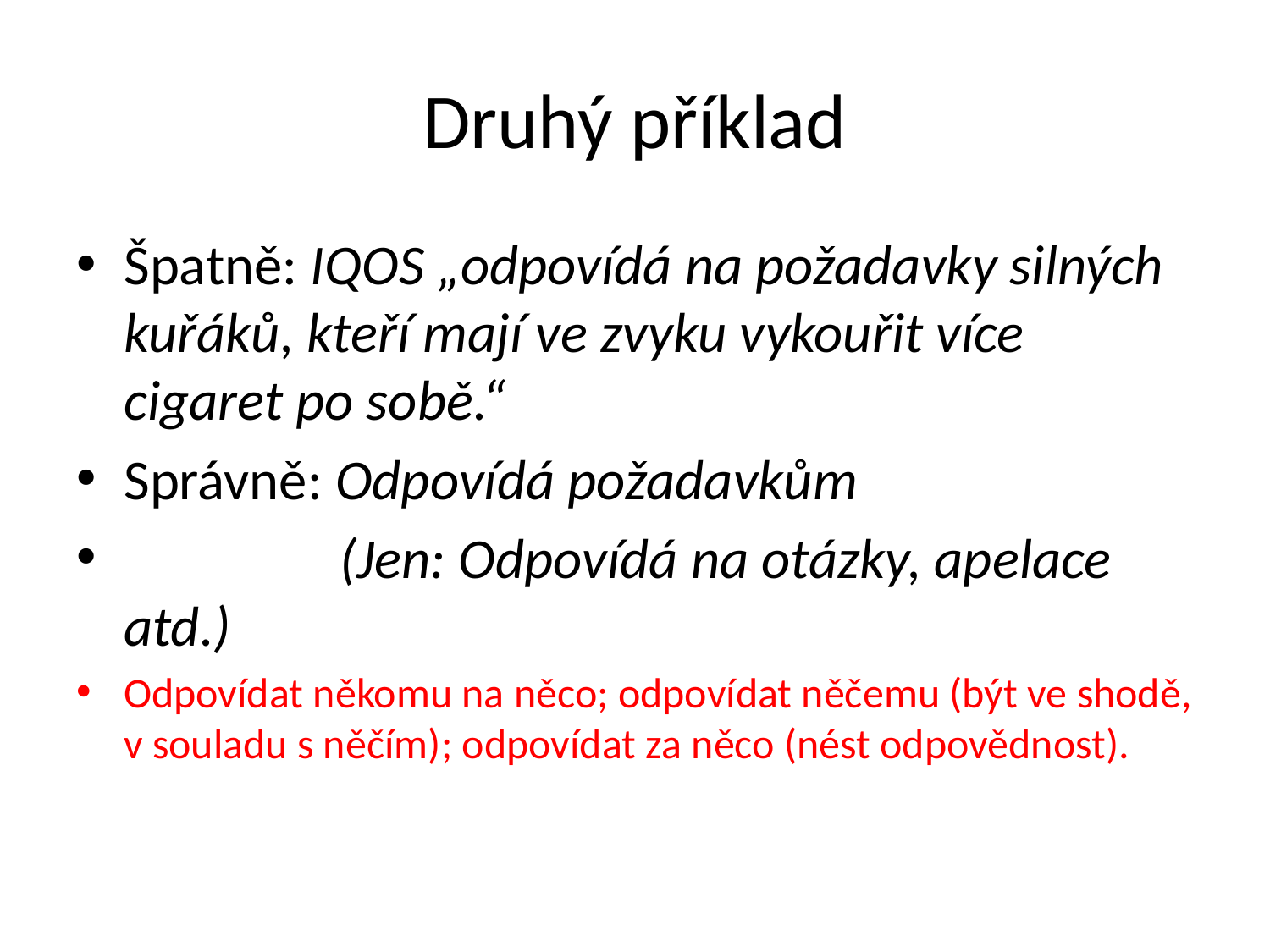

# Druhý příklad
Špatně: IQOS „odpovídá na požadavky silných kuřáků, kteří mají ve zvyku vykouřit více cigaret po sobě.“
Správně: Odpovídá požadavkům
                 (Jen: Odpovídá na otázky, apelace atd.)
Odpovídat někomu na něco; odpovídat něčemu (být ve shodě, v souladu s něčím); odpovídat za něco (nést odpovědnost).